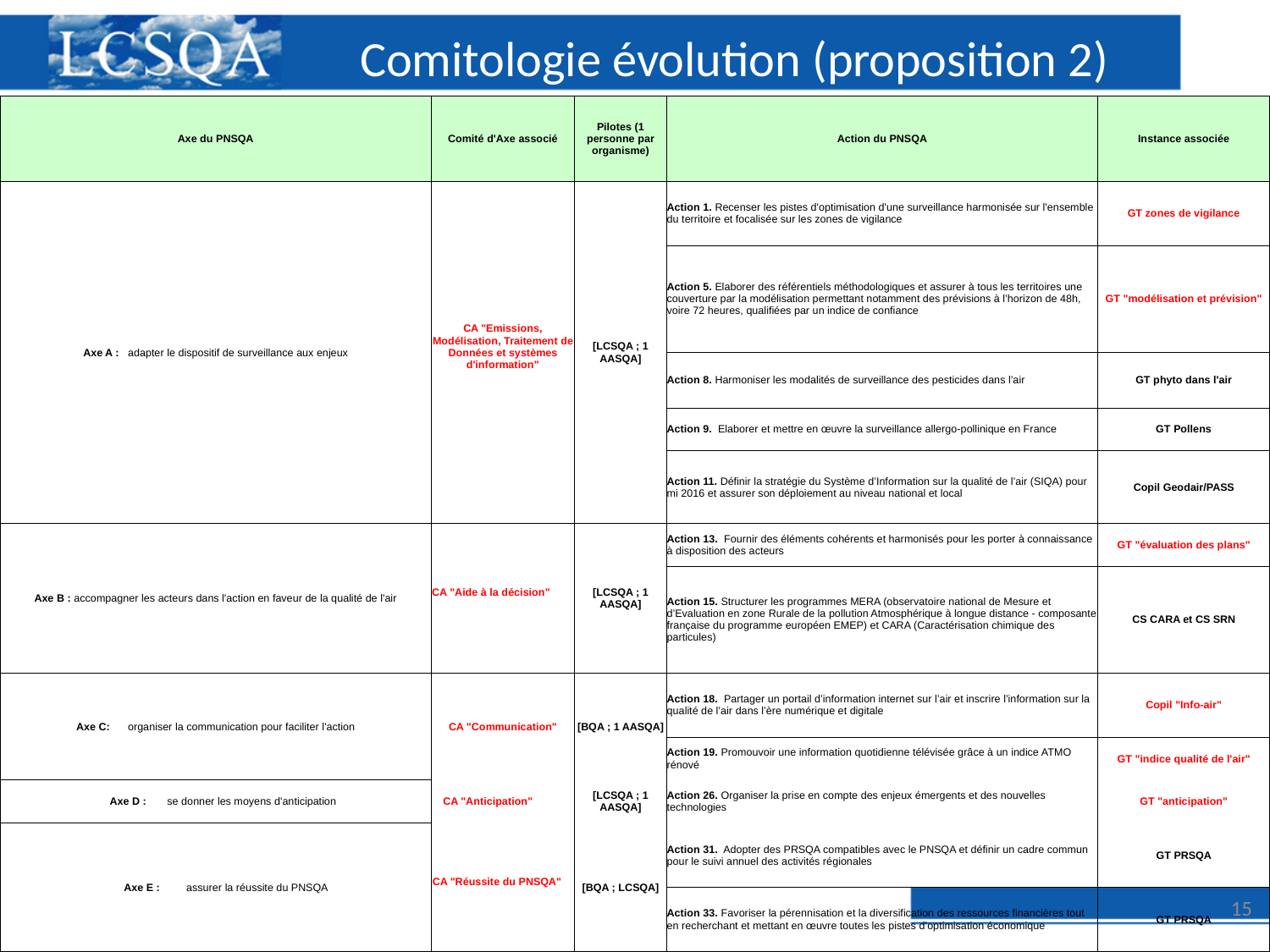

# Comitologie évolution (proposition 2)
| Axe du PNSQA | Comité d'Axe associé | Pilotes (1 personne par organisme) | Action du PNSQA | Instance associée |
| --- | --- | --- | --- | --- |
| Axe A : adapter le dispositif de surveillance aux enjeux | CA "Emissions, Modélisation, Traitement de Données et systèmes d'information" | [LCSQA ; 1 AASQA] | Action 1. Recenser les pistes d'optimisation d'une surveillance harmonisée sur l'ensemble du territoire et focalisée sur les zones de vigilance | GT zones de vigilance |
|  |  |  | Action 5. Elaborer des référentiels méthodologiques et assurer à tous les territoires une couverture par la modélisation permettant notamment des prévisions à l’horizon de 48h, voire 72 heures, qualifiées par un indice de confiance | GT "modélisation et prévision" |
|  |  |  | Action 8. Harmoniser les modalités de surveillance des pesticides dans l’air | GT phyto dans l'air |
|  |  |  | Action 9. Elaborer et mettre en œuvre la surveillance allergo-pollinique en France | GT Pollens |
|  |  |  | Action 11. Définir la stratégie du Système d’Information sur la qualité de l’air (SIQA) pour mi 2016 et assurer son déploiement au niveau national et local | Copil Geodair/PASS |
| Axe B : accompagner les acteurs dans l'action en faveur de la qualité de l'air | CA "Aide à la décision" | [LCSQA ; 1 AASQA] | Action 13. Fournir des éléments cohérents et harmonisés pour les porter à connaissance à disposition des acteurs | GT "évaluation des plans" |
|  |  |  | Action 15. Structurer les programmes MERA (observatoire national de Mesure et d’Evaluation en zone Rurale de la pollution Atmosphérique à longue distance - composante française du programme européen EMEP) et CARA (Caractérisation chimique des particules) | CS CARA et CS SRN |
| Axe C: organiser la communication pour faciliter l'action | CA "Communication" | [BQA ; 1 AASQA] | Action 18. Partager un portail d’information internet sur l’air et inscrire l’information sur la qualité de l’air dans l’ère numérique et digitale | Copil "Info-air" |
|  |  |  | Action 19. Promouvoir une information quotidienne télévisée grâce à un indice ATMO rénové | GT "indice qualité de l'air" |
| Axe D : se donner les moyens d'anticipation | CA "Anticipation" | [LCSQA ; 1 AASQA] | Action 26. Organiser la prise en compte des enjeux émergents et des nouvelles technologies | GT "anticipation" |
| Axe E : assurer la réussite du PNSQA | CA "Réussite du PNSQA" | [BQA ; LCSQA] | Action 31. Adopter des PRSQA compatibles avec le PNSQA et définir un cadre commun pour le suivi annuel des activités régionales | GT PRSQA |
|  |  |  | Action 33. Favoriser la pérennisation et la diversification des ressources financières tout en recherchant et mettant en œuvre toutes les pistes d’optimisation économique | GT PRSQA |
15